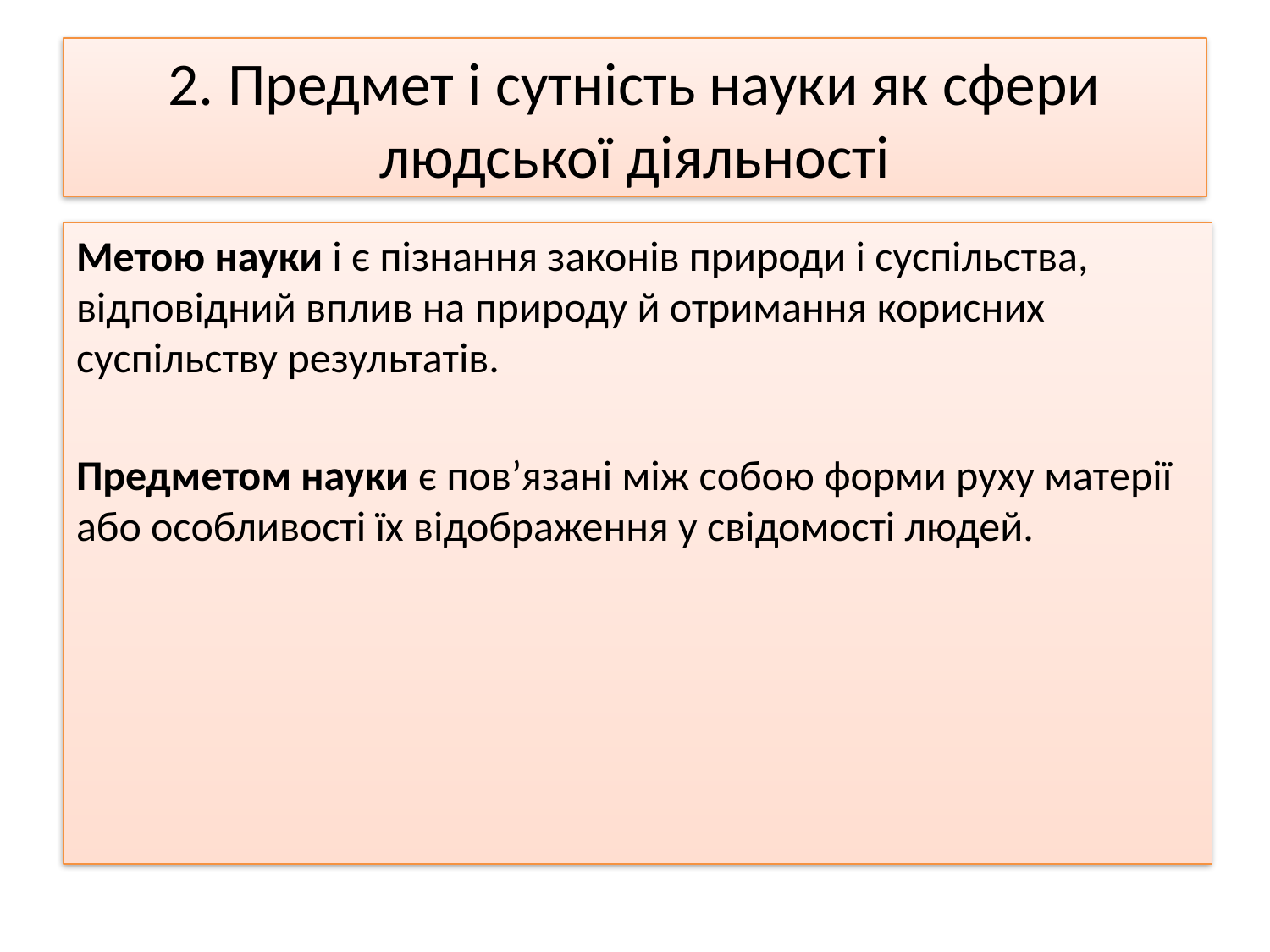

# 2. Предмет і сутність науки як сфери людської діяльності
Метою науки і є пізнання законів природи і суспільства, відповідний вплив на природу й отримання корисних суспільству результатів.

Предметом науки є пов’язані між собою форми руху матерії або особливості їх відображення у свідомості людей.